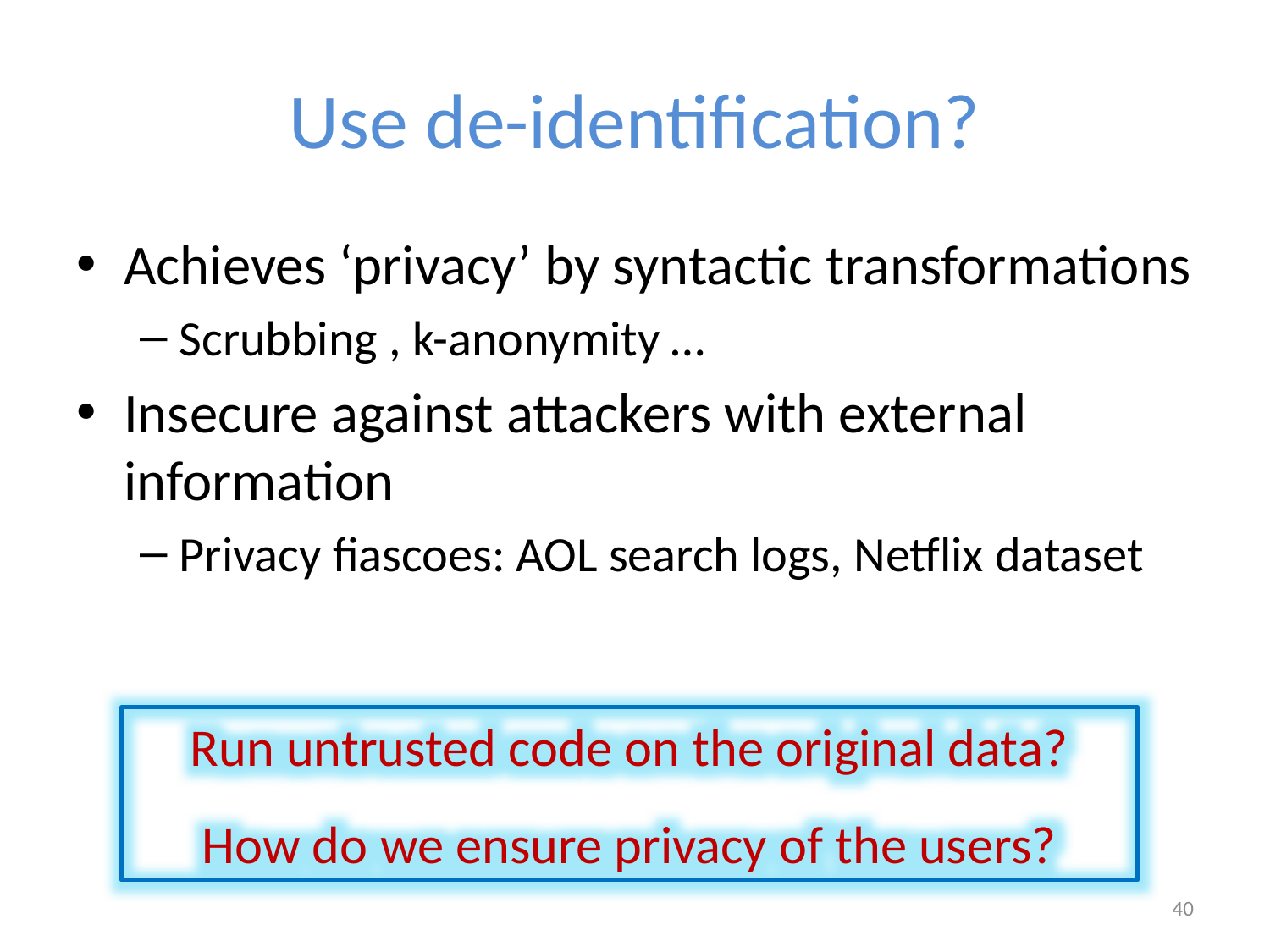

# Use de-identification?
Achieves ‘privacy’ by syntactic transformations
Scrubbing , k-anonymity …
Insecure against attackers with external information
Privacy fiascoes: AOL search logs, Netflix dataset
Run untrusted code on the original data?

How do we ensure privacy of the users?
40